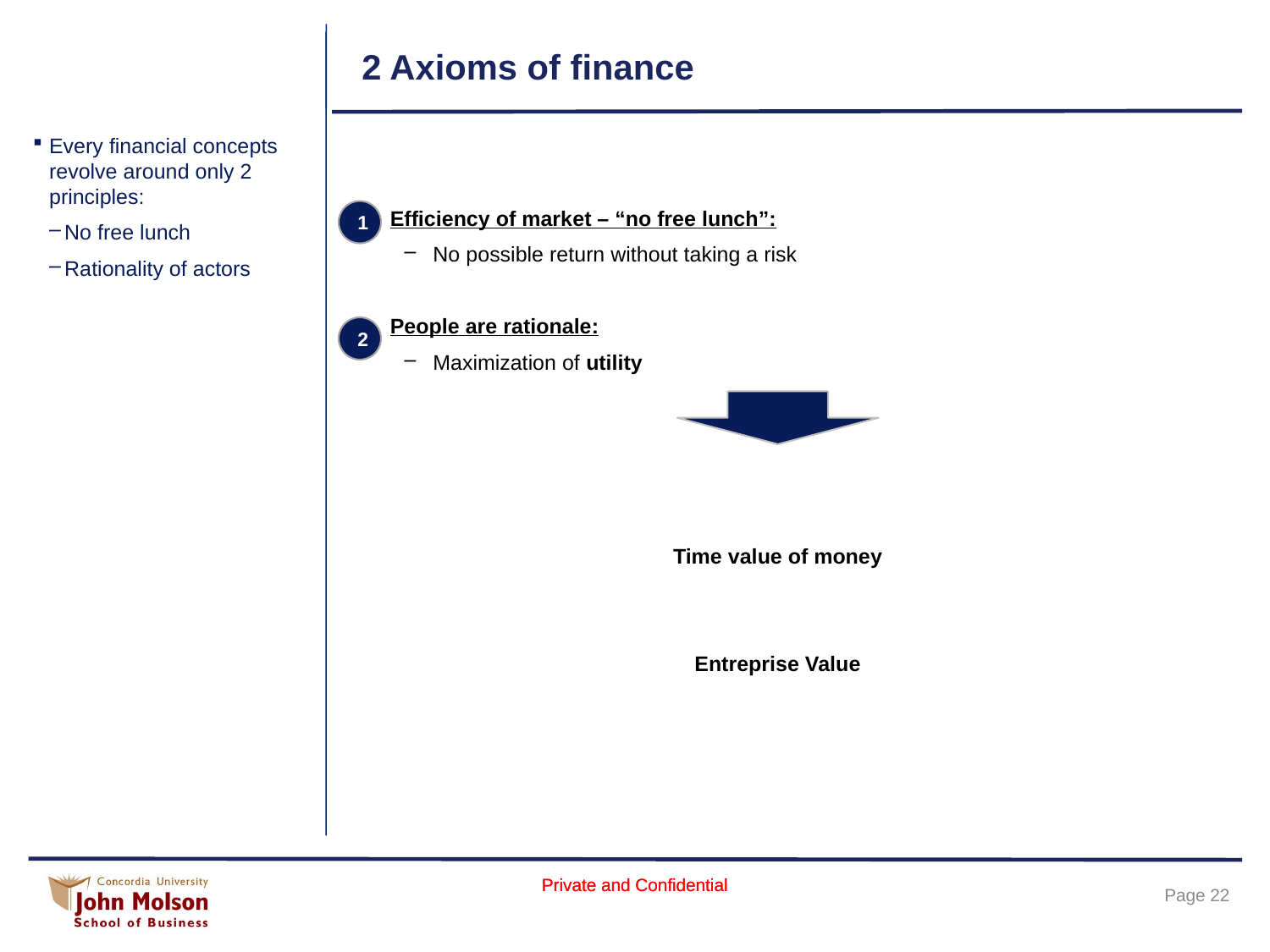

# 2 Axioms of finance
Every financial concepts revolve around only 2 principles:
No free lunch
Rationality of actors

Efficiency of market – “no free lunch”:
No possible return without taking a risk

People are rationale:
Maximization of utility

Time value of money

Entreprise Value

1
2